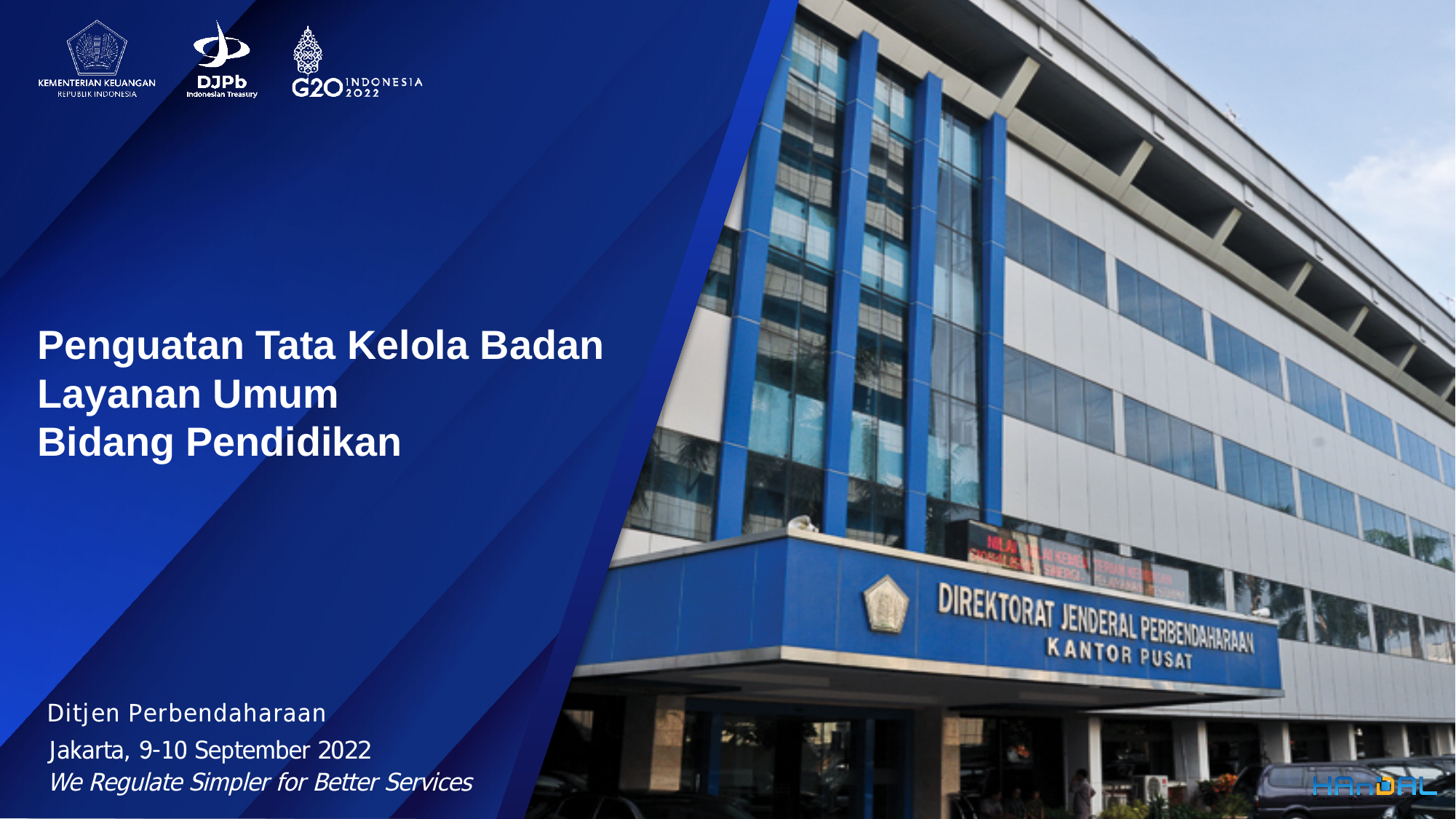

# Penguatan Tata Kelola Badan Layanan Umum Bidang Pendidikan
Ditjen Perbendaharaan
Jakarta, 9-10 September 2022
We Regulate Simpler for Better Services